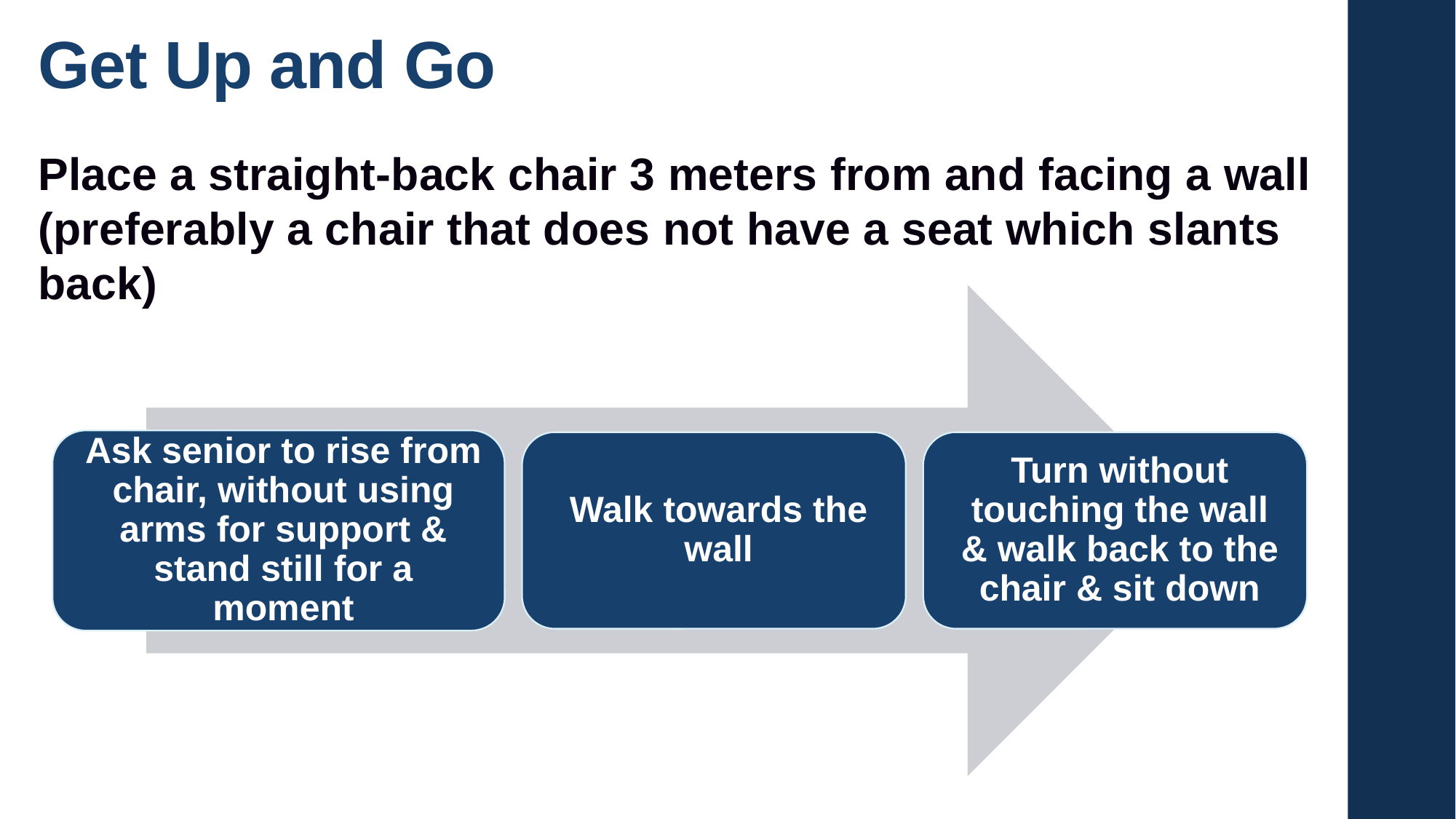

Get Up and Go
Place a straight-back chair 3 meters from and facing a wall (preferably a chair that does not have a seat which slants back)

Ask senior to rise from chair, without using arms for support & stand still for a moment
Walk towards the wall
Turn without touching the wall & walk back to the chair & sit down